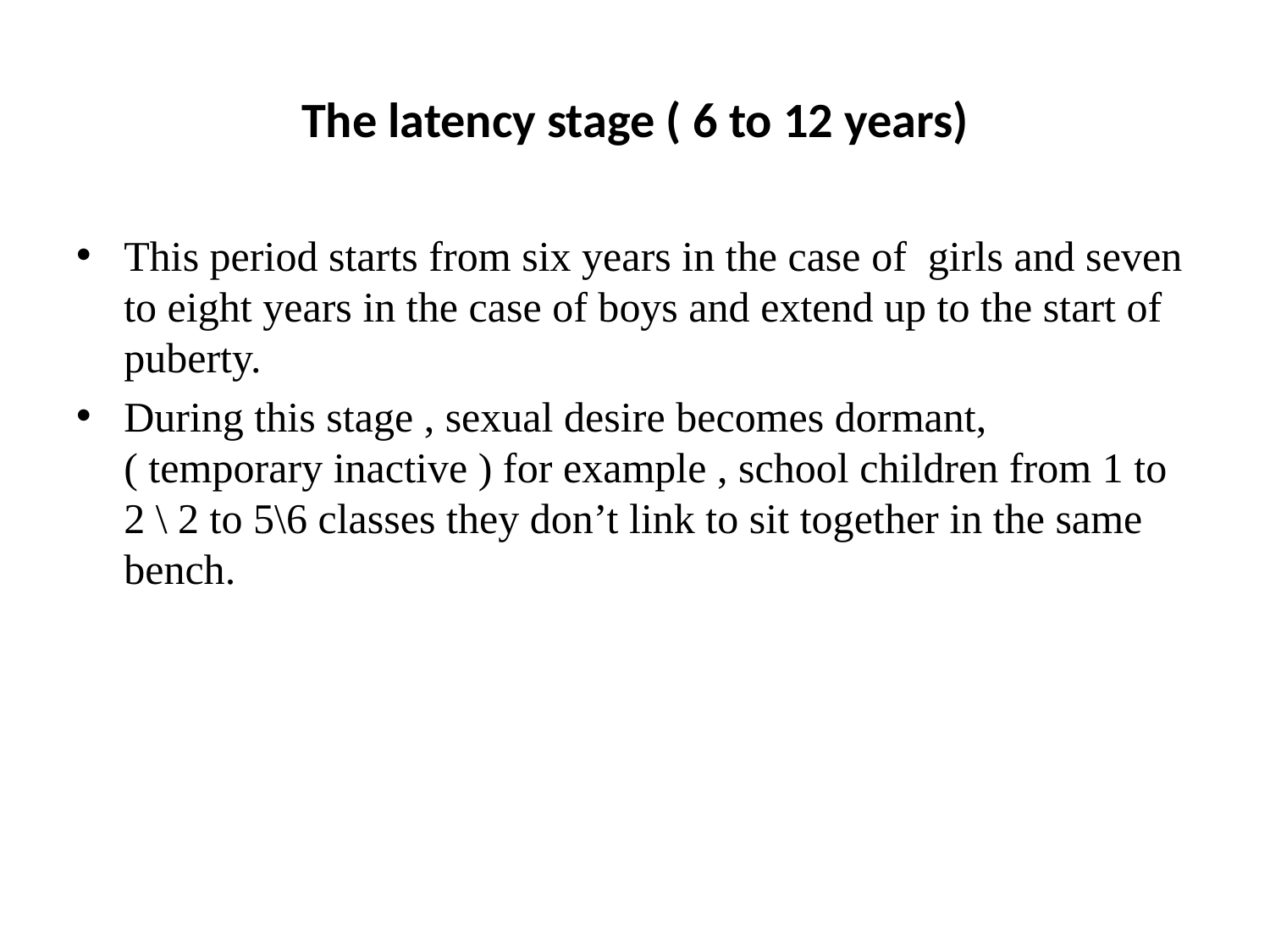

# The latency stage ( 6 to 12 years)
This period starts from six years in the case of  girls and seven to eight years in the case of boys and extend up to the start of puberty.
During this stage , sexual desire becomes dormant, ( temporary inactive ) for example , school children from 1 to 2 \ 2 to 5\6 classes they don’t link to sit together in the same bench.